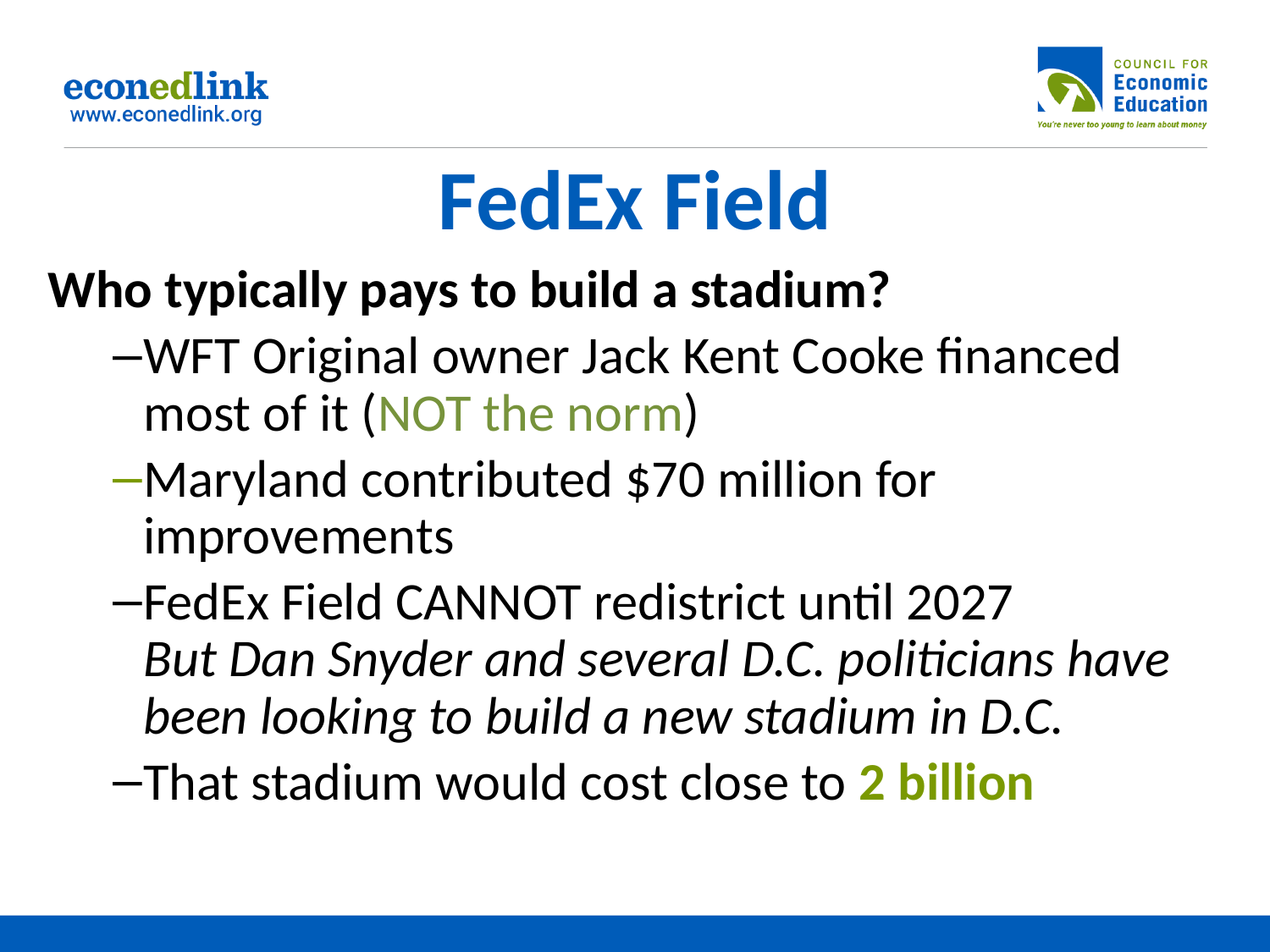

# FedEx Field
Who typically pays to build a stadium?
WFT Original owner Jack Kent Cooke financed most of it (NOT the norm)
Maryland contributed $70 million for improvements
FedEx Field CANNOT redistrict until 2027
But Dan Snyder and several D.C. politicians have been looking to build a new stadium in D.C.
That stadium would cost close to 2 billion